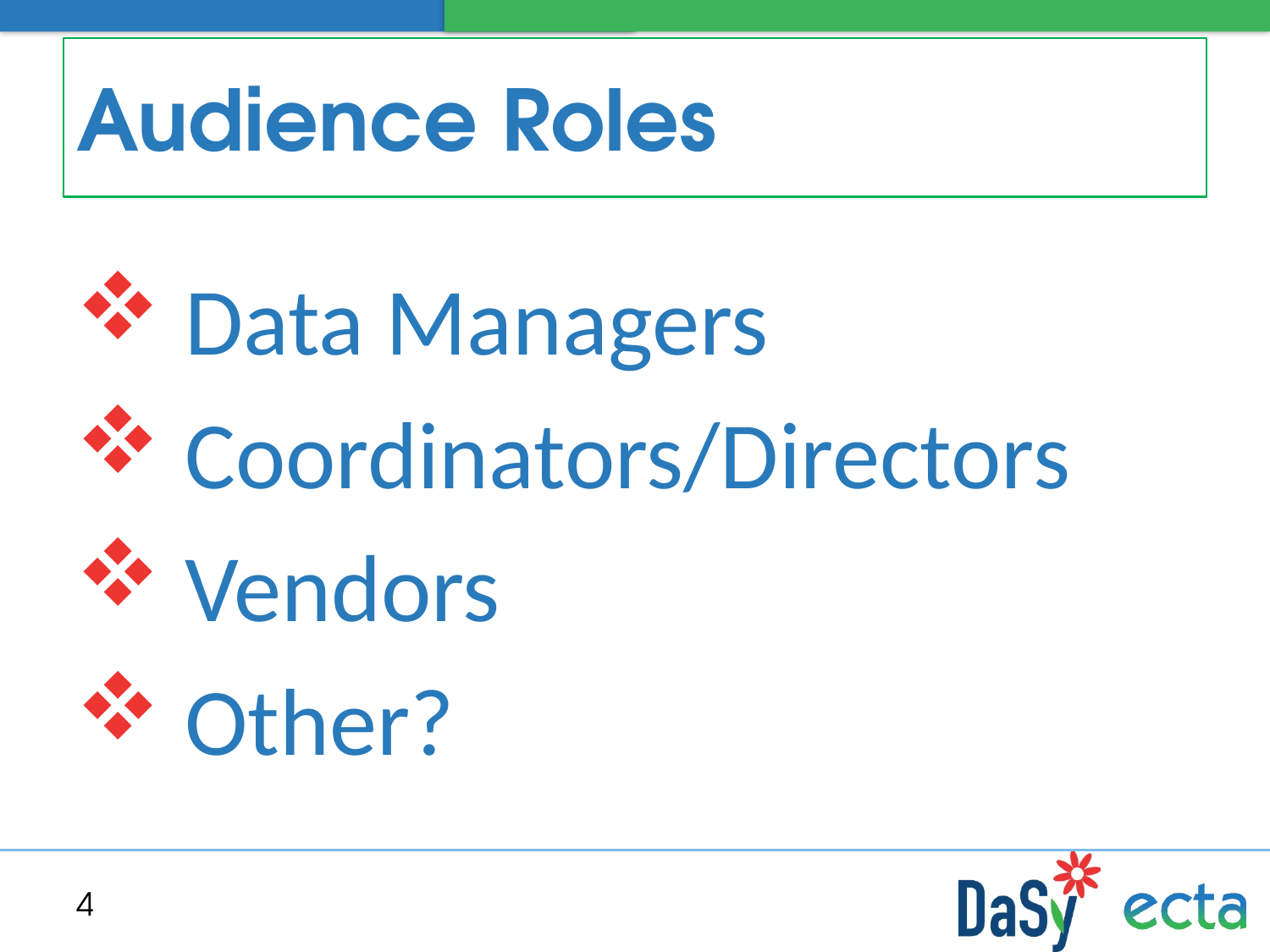

# Audience Roles
 Data Managers
 Coordinators/Directors
 Vendors
 Other?
4